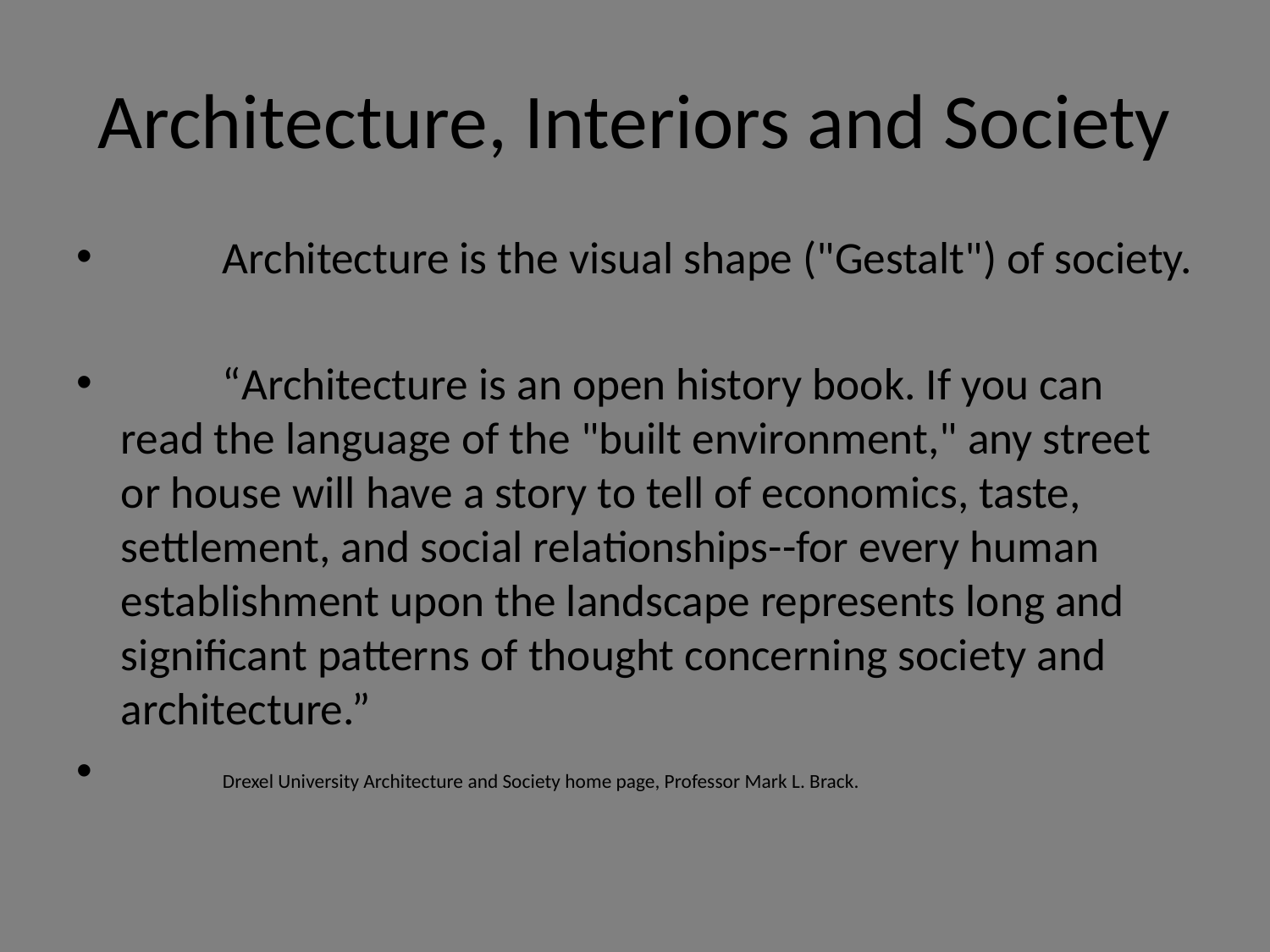

# Architecture, Interiors and Society
	Architecture is the visual shape ("Gestalt") of society.

	“Architecture is an open history book. If you can read the language of the "built environment," any street or house will have a story to tell of economics, taste, settlement, and social relationships--for every human establishment upon the landscape represents long and significant patterns of thought concerning society and architecture.”
	Drexel University Architecture and Society home page, Professor Mark L. Brack.